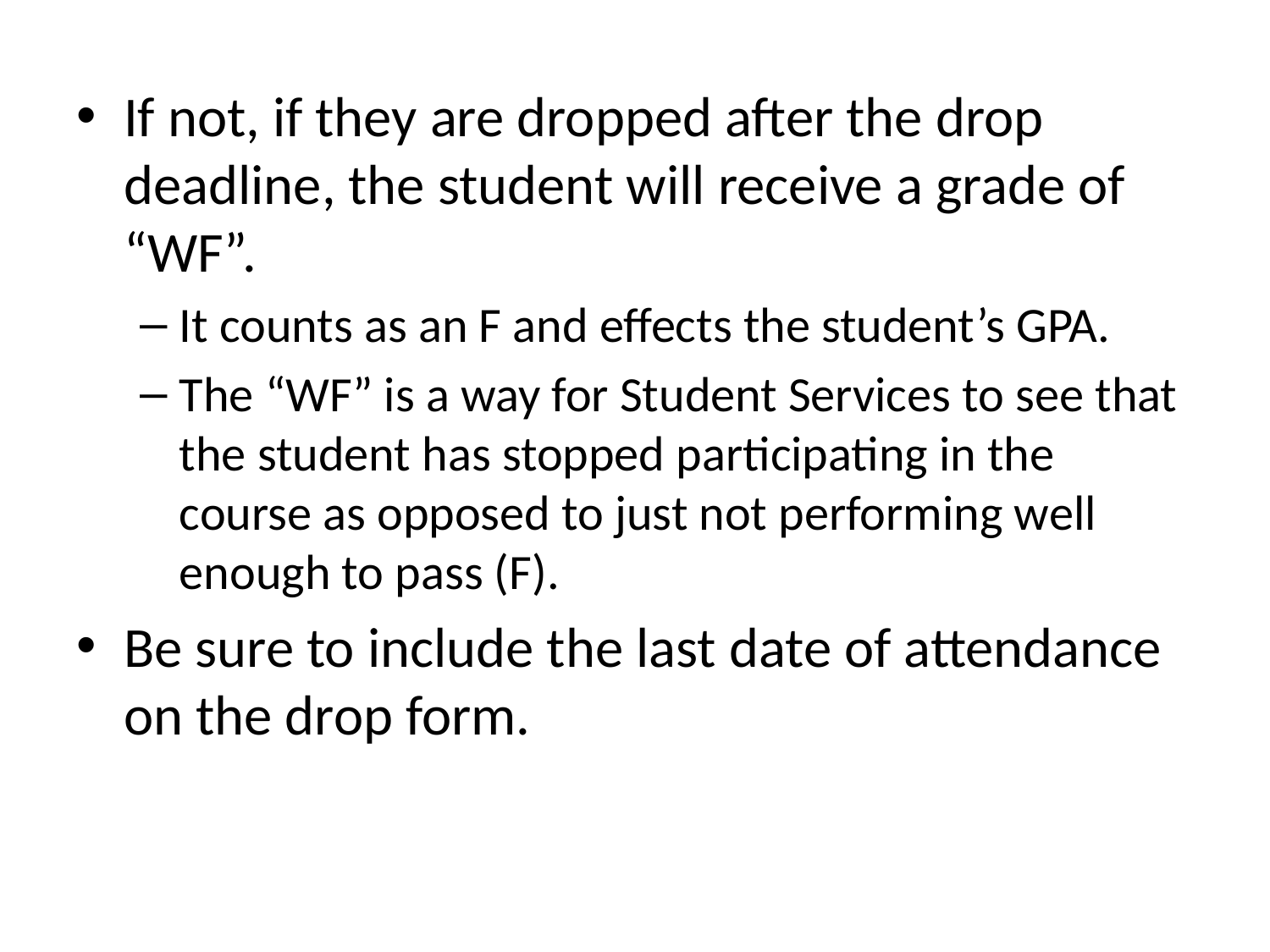

If not, if they are dropped after the drop deadline, the student will receive a grade of “WF”.
It counts as an F and effects the student’s GPA.
The “WF” is a way for Student Services to see that the student has stopped participating in the course as opposed to just not performing well enough to pass (F).
Be sure to include the last date of attendance on the drop form.